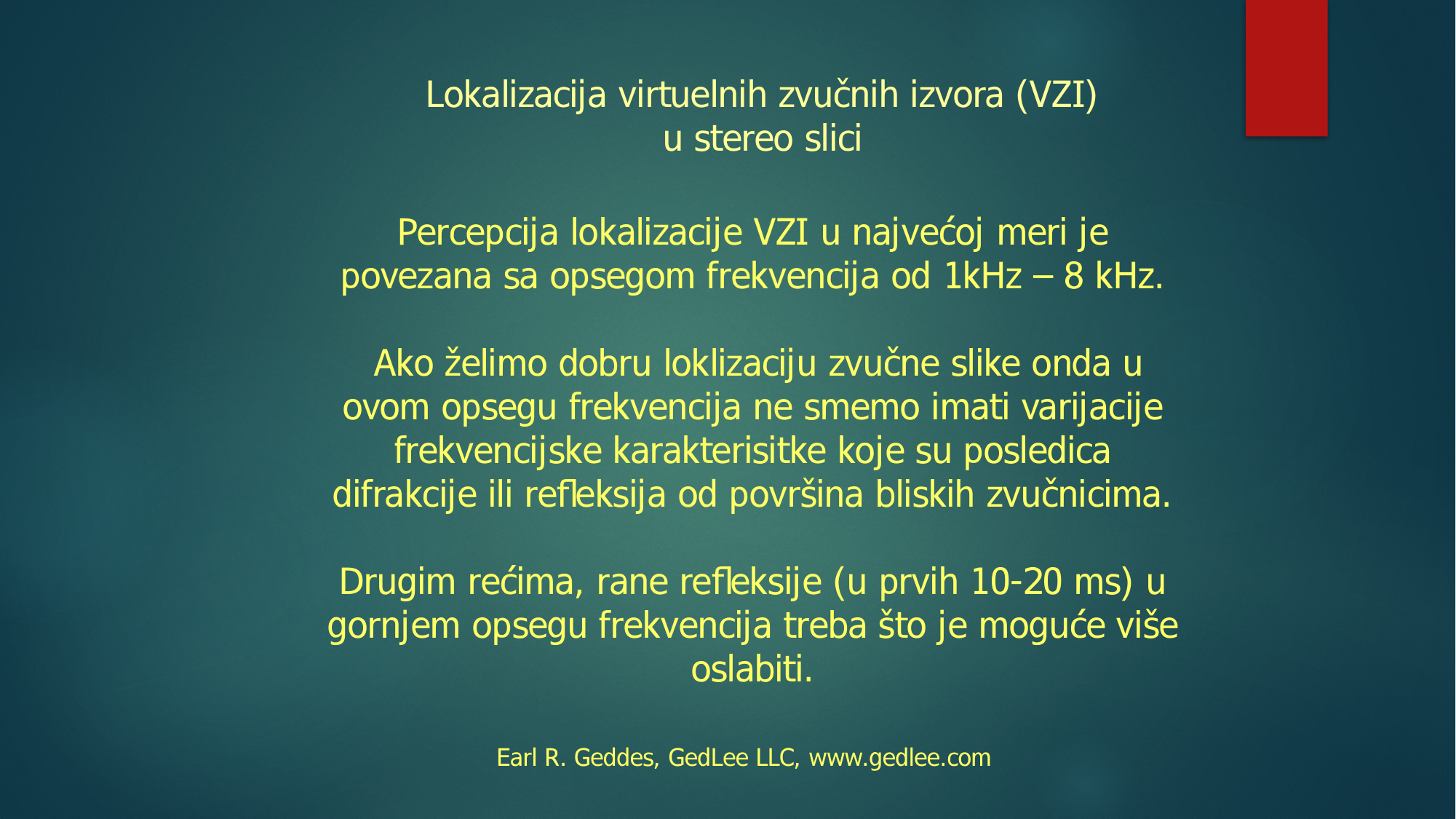

Lokalizacija virtuelnih zvučnih izvora (VZI) u stereo slici

Percepcija lokalizacije VZI u najvećoj meri je povezana sa opsegom frekvencija od 1kHz – 8 kHz.

 Ako želimo dobru loklizaciju zvučne slike onda u ovom opsegu frekvencija ne smemo imati varijacije frekvencijske karakterisitke koje su posledica difrakcije ili refleksija od površina bliskih zvučnicima.

Drugim rećima, rane refleksije (u prvih 10-20 ms) u gornjem opsegu frekvencija treba što je moguće više oslabiti.
 Earl R. Geddes, GedLee LLC, www.gedlee.com